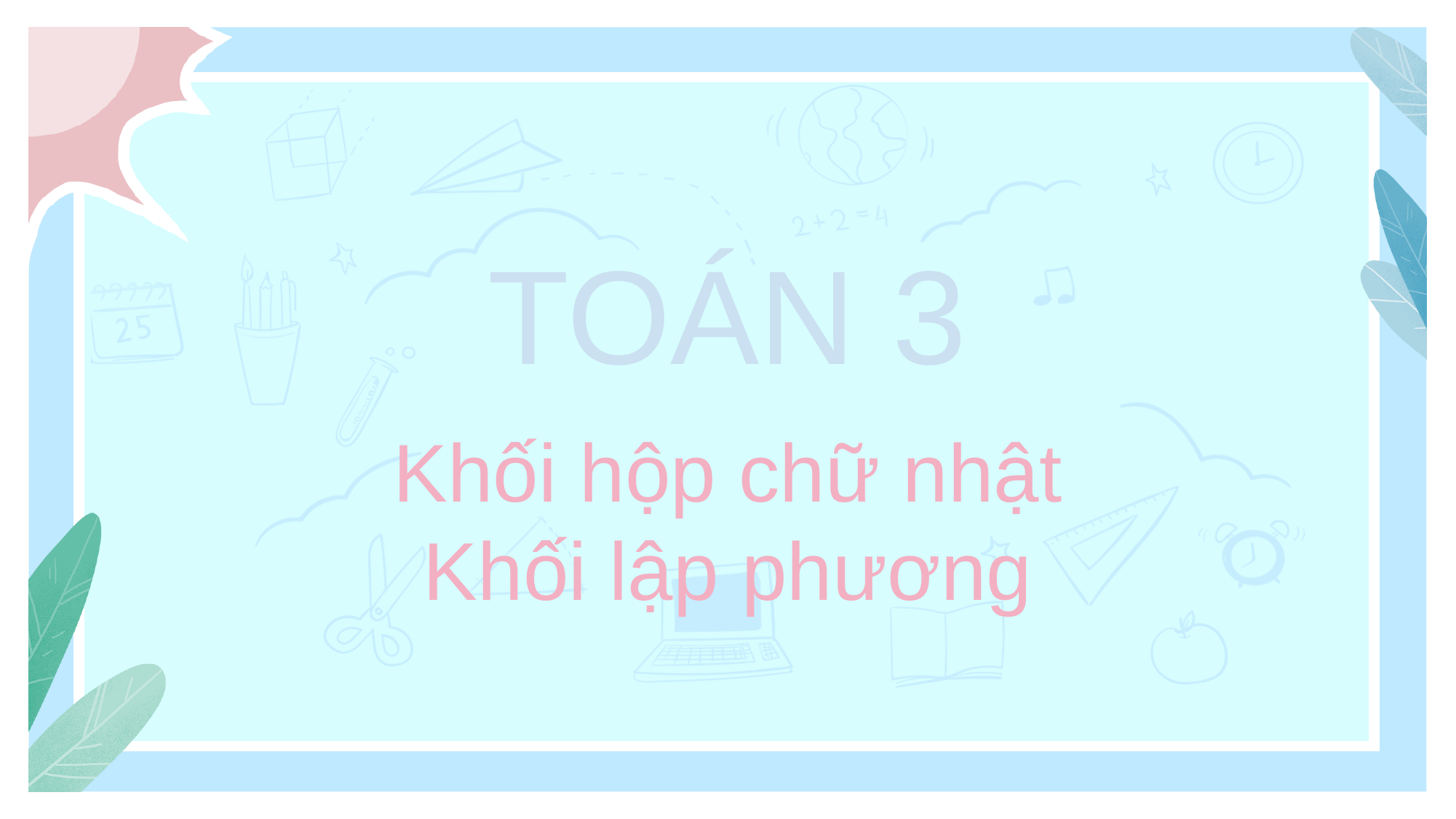

TOÁN 3
Khối hộp chữ nhật
Khối lập phương